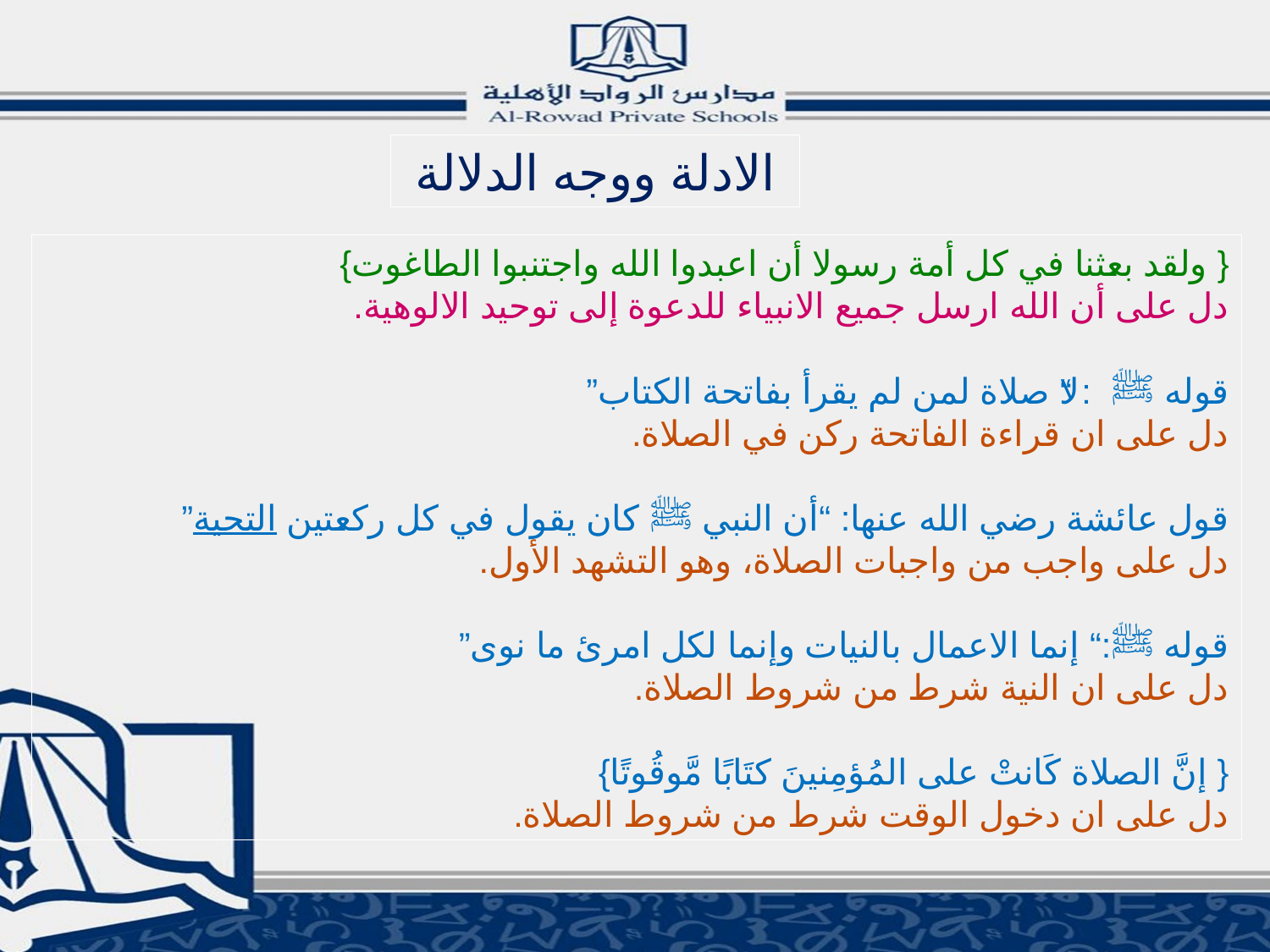

الادلة ووجه الدلالة
{ ولقد بعثنا في كل أمة رسولا أن اعبدوا الله واجتنبوا الطاغوت}
دل على أن الله ارسل جميع الانبياء للدعوة إلى توحيد الالوهية.

قوله ﷺ: “لا صلاة لمن لم يقرأ بفاتحة الكتاب”
دل على ان قراءة الفاتحة ركن في الصلاة.

قول عائشة رضي الله عنها: “أن النبي ﷺ كان يقول في كل ركعتين التحية”
دل على واجب من واجبات الصلاة، وهو التشهد الأول.

قوله ﷺ:“ إنما الاعمال بالنيات وإنما لكل امرئ ما نوى”
دل على ان النية شرط من شروط الصلاة.

{ إنَّ الصلاة كَانتْ على المُؤمِنينَ كتَابًا مَّوقُوتًا}
دل على ان دخول الوقت شرط من شروط الصلاة.